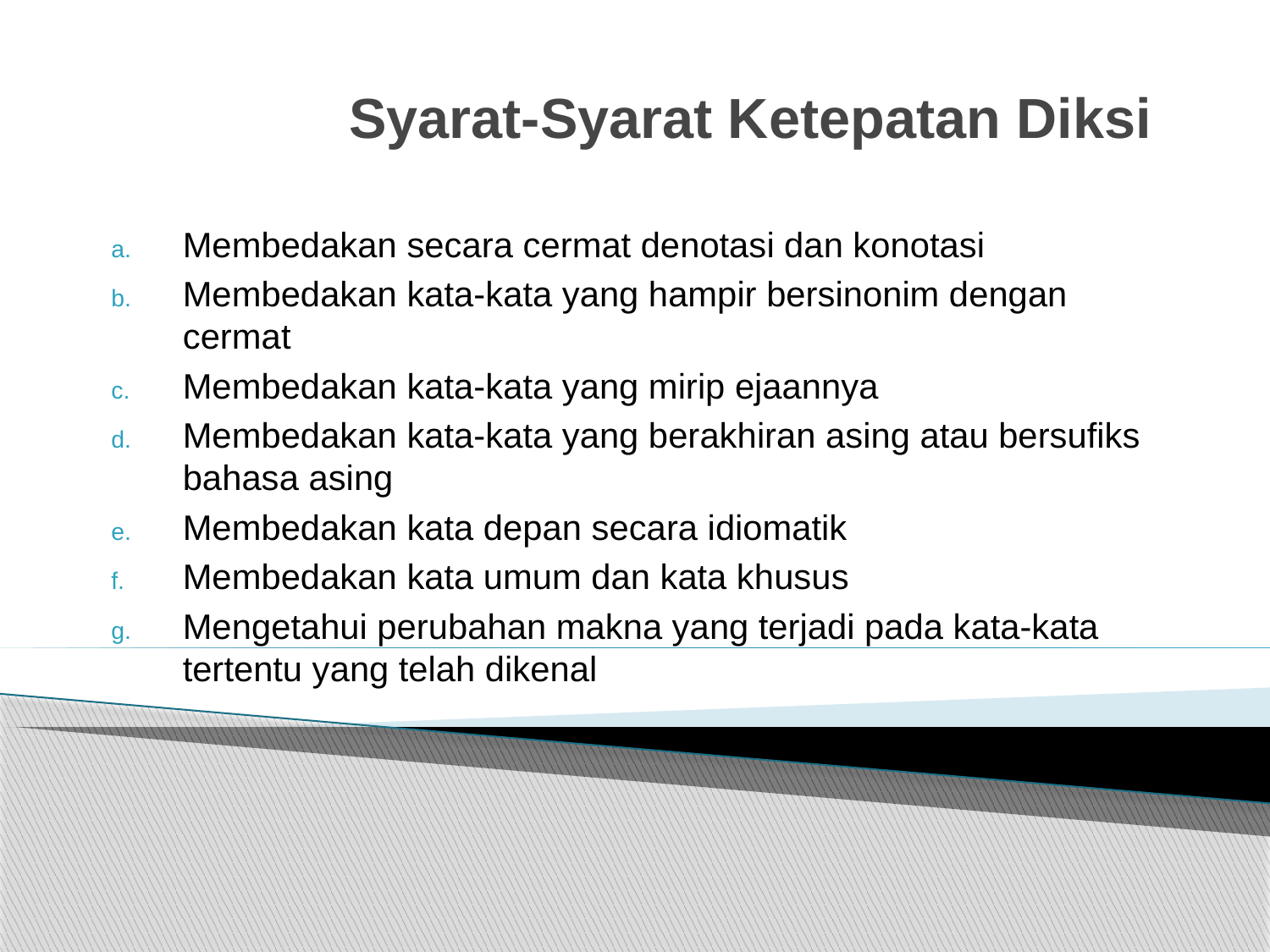

# Syarat-Syarat Ketepatan Diksi
Membedakan secara cermat denotasi dan konotasi
Membedakan kata-kata yang hampir bersinonim dengan cermat
Membedakan kata-kata yang mirip ejaannya
Membedakan kata-kata yang berakhiran asing atau bersufiks bahasa asing
Membedakan kata depan secara idiomatik
Membedakan kata umum dan kata khusus
Mengetahui perubahan makna yang terjadi pada kata-kata tertentu yang telah dikenal